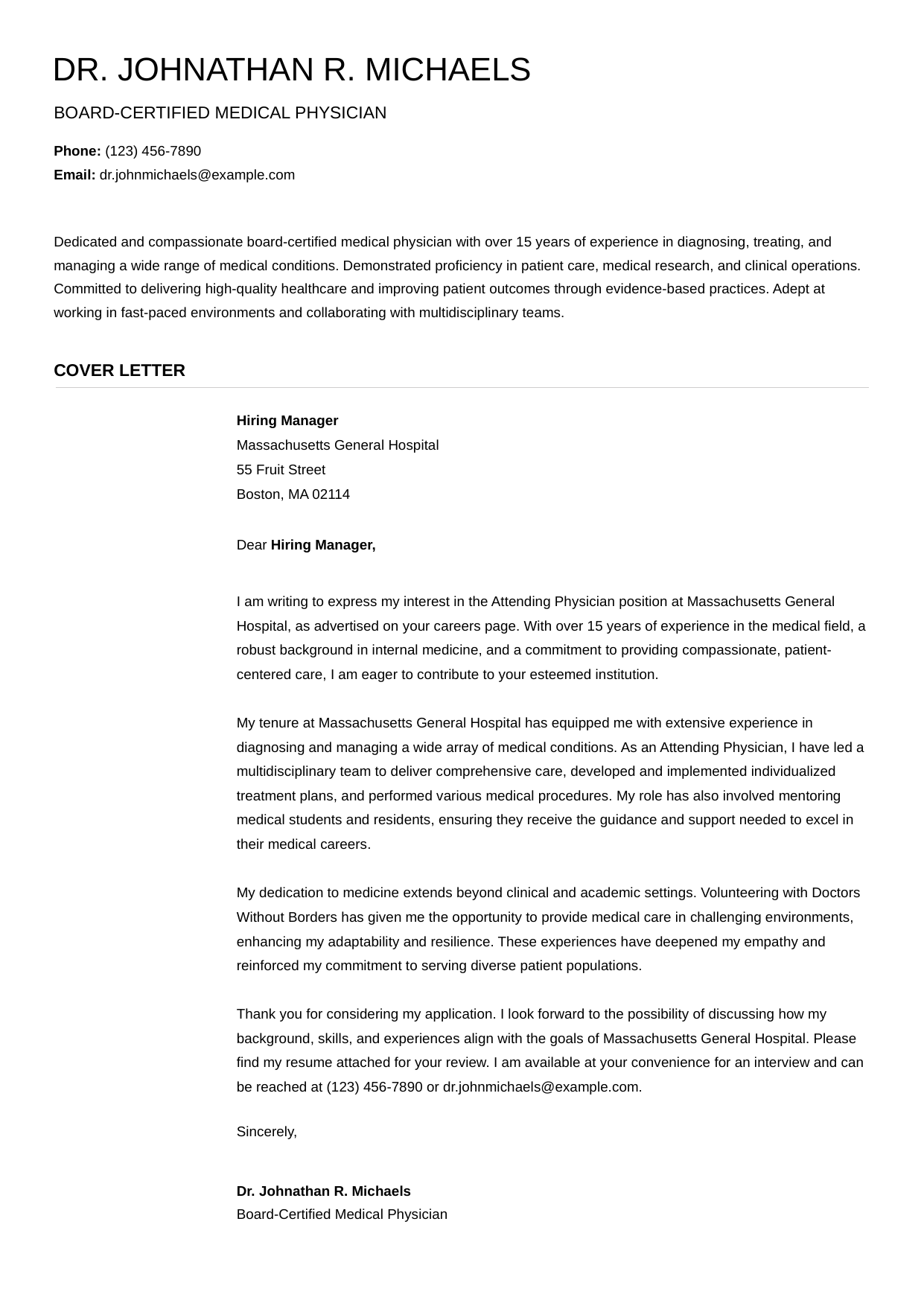

DR. JOHNATHAN R. MICHAELS
BOARD-CERTIFIED MEDICAL PHYSICIAN
Phone: (123) 456-7890
Email: dr.johnmichaels@example.com
Dedicated and compassionate board-certified medical physician with over 15 years of experience in diagnosing, treating, and managing a wide range of medical conditions. Demonstrated proficiency in patient care, medical research, and clinical operations. Committed to delivering high-quality healthcare and improving patient outcomes through evidence-based practices. Adept at working in fast-paced environments and collaborating with multidisciplinary teams.
COVER LETTER
Hiring Manager
Massachusetts General Hospital
55 Fruit Street
Boston, MA 02114
Dear Hiring Manager,
I am writing to express my interest in the Attending Physician position at Massachusetts General Hospital, as advertised on your careers page. With over 15 years of experience in the medical field, a robust background in internal medicine, and a commitment to providing compassionate, patient-centered care, I am eager to contribute to your esteemed institution.

My tenure at Massachusetts General Hospital has equipped me with extensive experience in diagnosing and managing a wide array of medical conditions. As an Attending Physician, I have led a multidisciplinary team to deliver comprehensive care, developed and implemented individualized treatment plans, and performed various medical procedures. My role has also involved mentoring medical students and residents, ensuring they receive the guidance and support needed to excel in their medical careers.

My dedication to medicine extends beyond clinical and academic settings. Volunteering with Doctors Without Borders has given me the opportunity to provide medical care in challenging environments, enhancing my adaptability and resilience. These experiences have deepened my empathy and reinforced my commitment to serving diverse patient populations.

Thank you for considering my application. I look forward to the possibility of discussing how my background, skills, and experiences align with the goals of Massachusetts General Hospital. Please find my resume attached for your review. I am available at your convenience for an interview and can be reached at (123) 456-7890 or dr.johnmichaels@example.com.
Sincerely,
Dr. Johnathan R. Michaels
Board-Certified Medical Physician